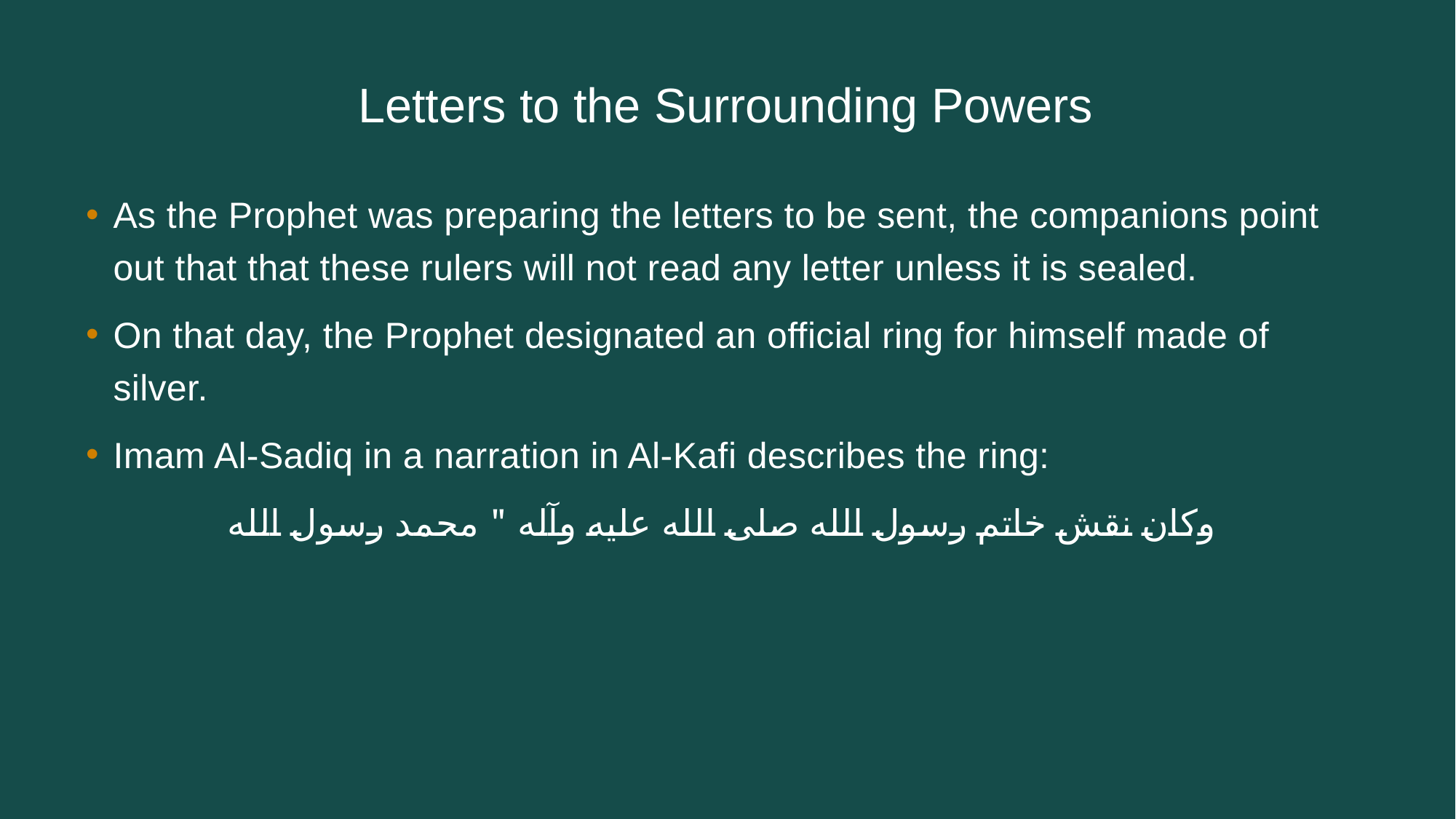

# Letters to the Surrounding Powers
As the Prophet was preparing the letters to be sent, the companions point out that that these rulers will not read any letter unless it is sealed.
On that day, the Prophet designated an official ring for himself made of silver.
Imam Al-Sadiq in a narration in Al-Kafi describes the ring:
وكان نقش خاتم رسول الله صلى الله عليه وآله " محمد رسول الله